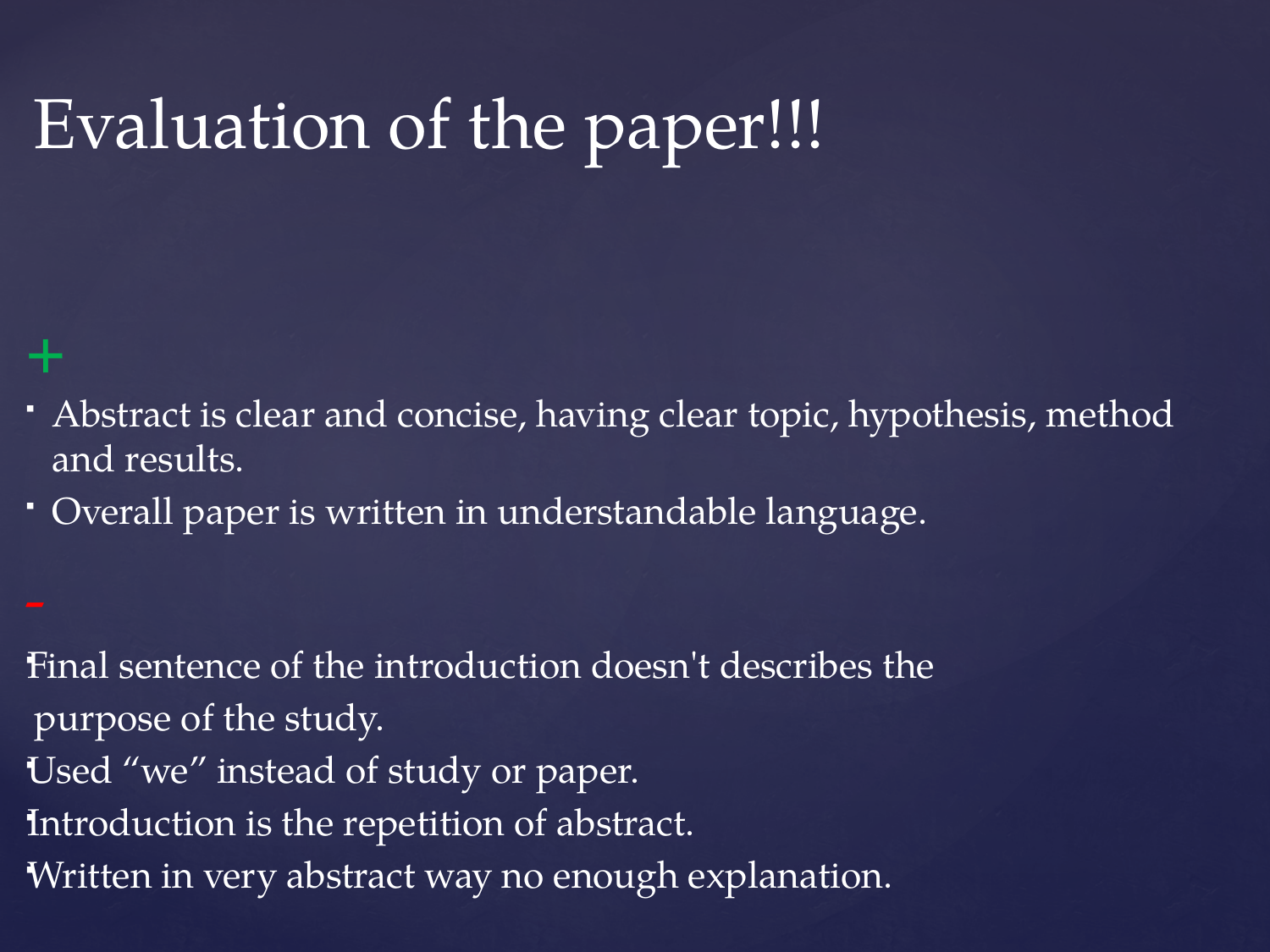

# Evaluation of the paper!!!

+
Abstract is clear and concise, having clear topic, hypothesis, method and results.
Overall paper is written in understandable language.
-
Final sentence of the introduction doesn't describes the
 purpose of the study.
Used “we” instead of study or paper.
Introduction is the repetition of abstract.
Written in very abstract way no enough explanation.